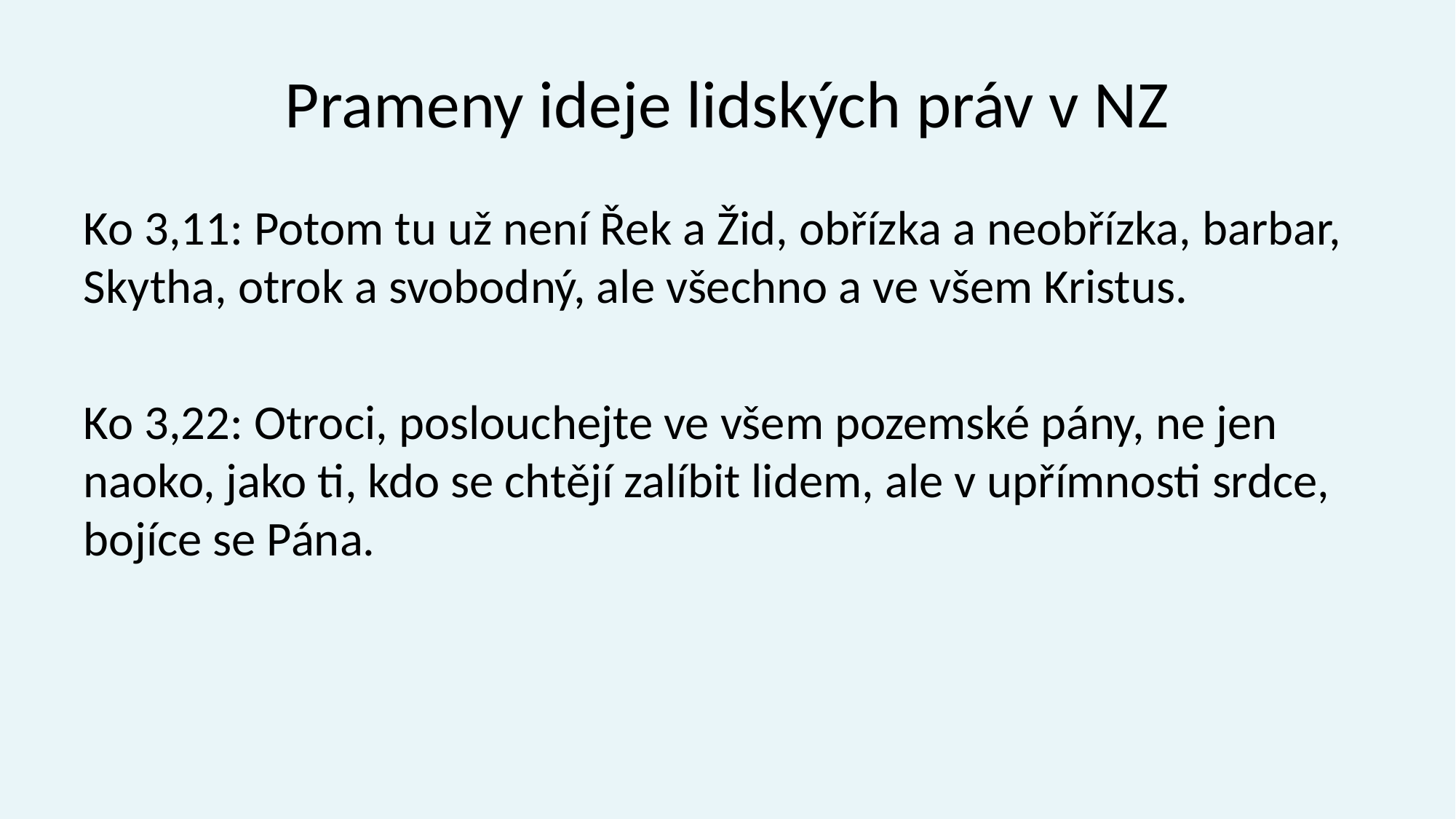

# Prameny ideje lidských práv v NZ
Ko 3,11: Potom tu už není Řek a Žid, obřízka a neobřízka, barbar, Skytha, otrok a svobodný, ale všechno a ve všem Kristus.

Ko 3,22: Otroci, poslouchejte ve všem pozemské pány, ne jen naoko, jako ti, kdo se chtějí zalíbit lidem, ale v upřímnosti srdce, bojíce se Pána.